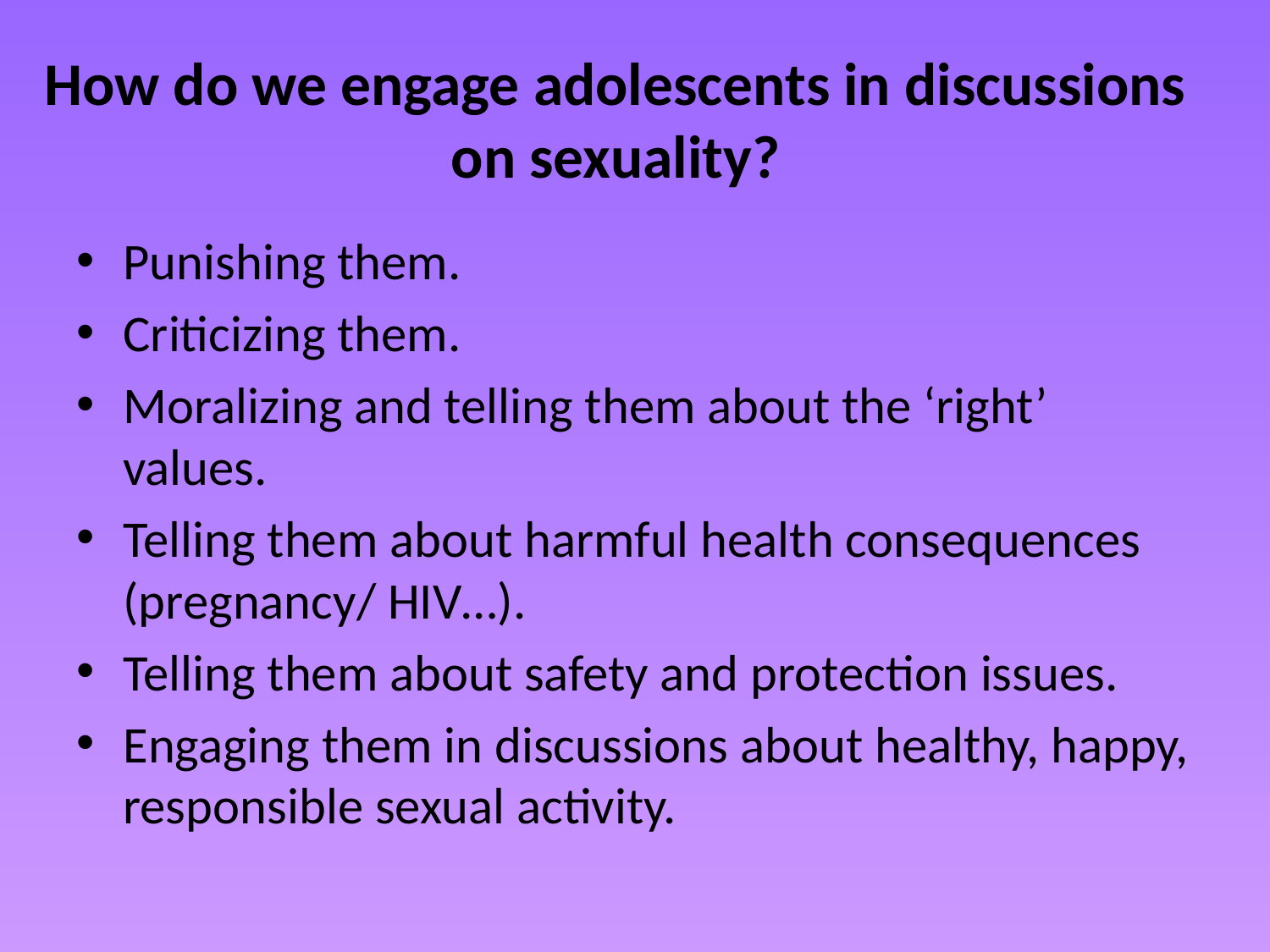

# How do we engage adolescents in discussions on sexuality?
Punishing them.
Criticizing them.
Moralizing and telling them about the ‘right’ values.
Telling them about harmful health consequences (pregnancy/ HIV…).
Telling them about safety and protection issues.
Engaging them in discussions about healthy, happy, responsible sexual activity.